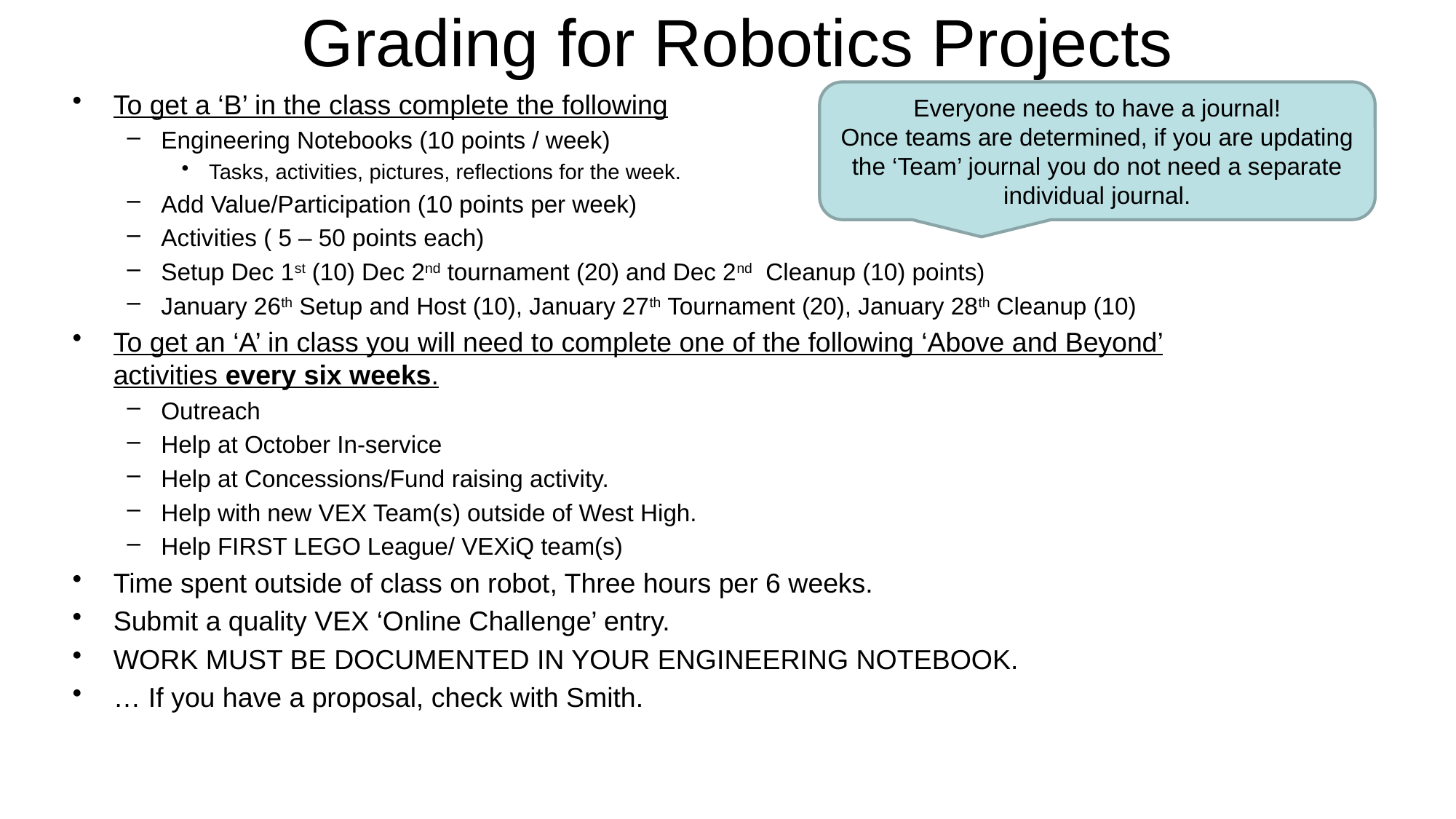

# Grading for Robotics Projects
To get a ‘B’ in the class complete the following
Engineering Notebooks (10 points / week)
Tasks, activities, pictures, reflections for the week.
Add Value/Participation (10 points per week)
Activities ( 5 – 50 points each)
Setup Dec 1st (10) Dec 2nd tournament (20) and Dec 2nd  Cleanup (10) points)
January 26th Setup and Host (10), January 27th Tournament (20), January 28th Cleanup (10)
To get an ‘A’ in class you will need to complete one of the following ‘Above and Beyond’ activities every six weeks.
Outreach
Help at October In-service
Help at Concessions/Fund raising activity.
Help with new VEX Team(s) outside of West High.
Help FIRST LEGO League/ VEXiQ team(s)
Time spent outside of class on robot, Three hours per 6 weeks.
Submit a quality VEX ‘Online Challenge’ entry.
WORK MUST BE DOCUMENTED IN YOUR ENGINEERING NOTEBOOK.
… If you have a proposal, check with Smith.

Everyone needs to have a journal!
Once teams are determined, if you are updating the ‘Team’ journal you do not need a separate individual journal.